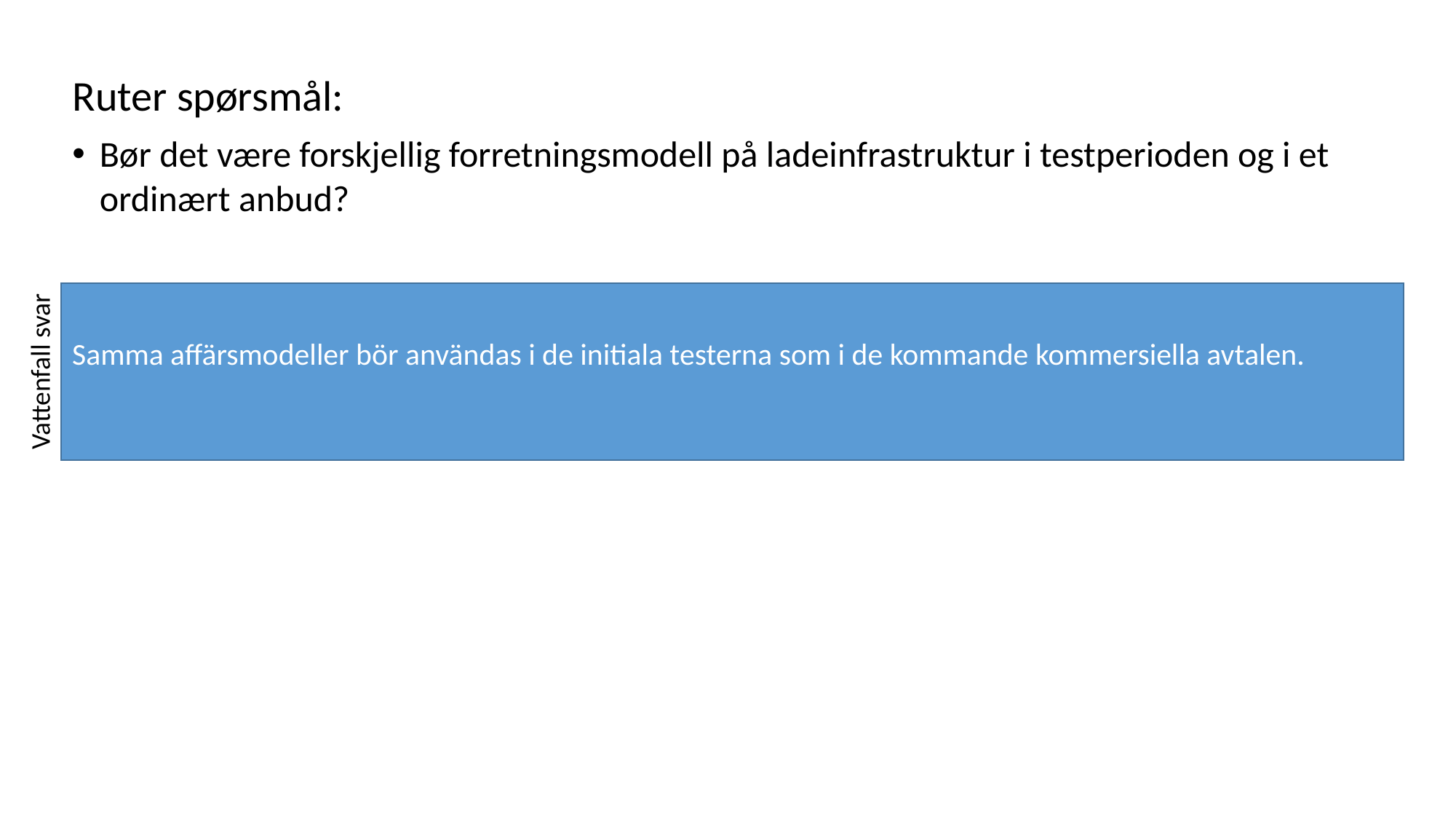

Ruter spørsmål:
Bør det være forskjellig forretningsmodell på ladeinfrastruktur i testperioden og i et ordinært anbud?

Samma affärsmodeller bör användas i de initiala testerna som i de kommande kommersiella avtalen.

Vattenfall svar